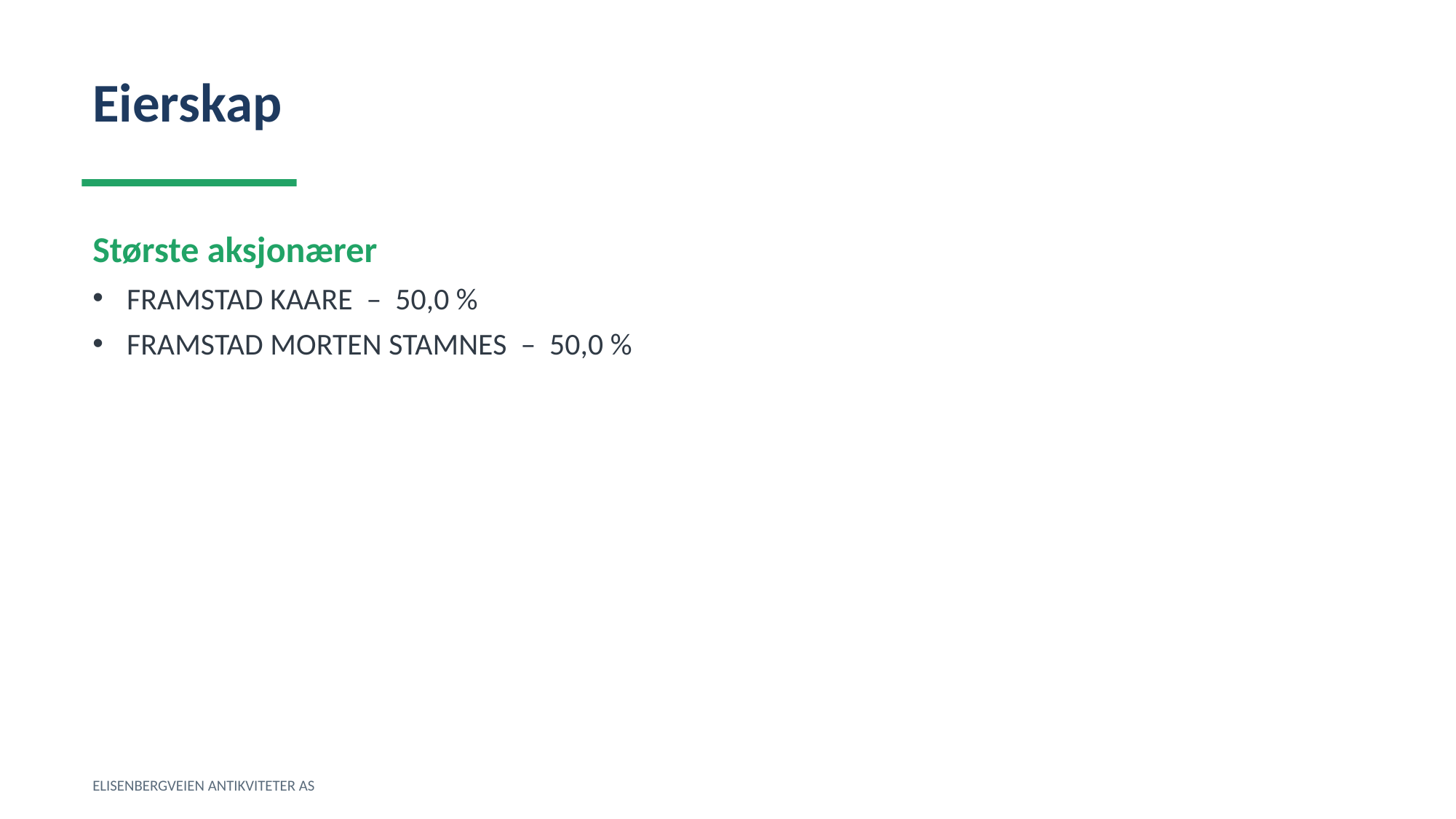

Eierskap

Største aksjonærer
FRAMSTAD KAARE  –  50,0 %
FRAMSTAD MORTEN STAMNES  –  50,0 %
ELISENBERGVEIEN ANTIKVITETER AS